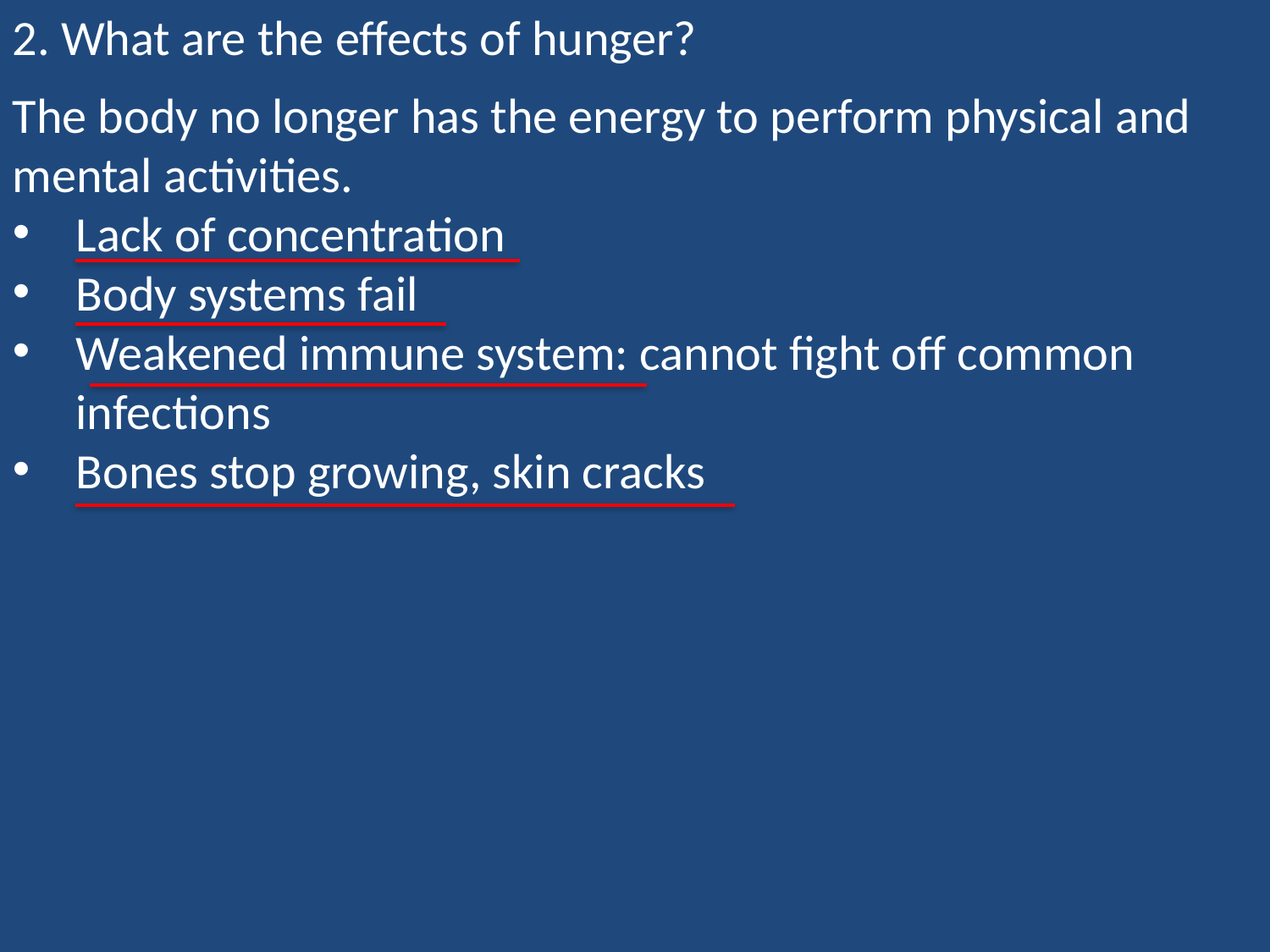

2. What are the effects of hunger?

The body no longer has the energy to perform physical and mental activities.
Lack of concentration
Body systems fail
Weakened immune system: cannot fight off common infections
Bones stop growing, skin cracks